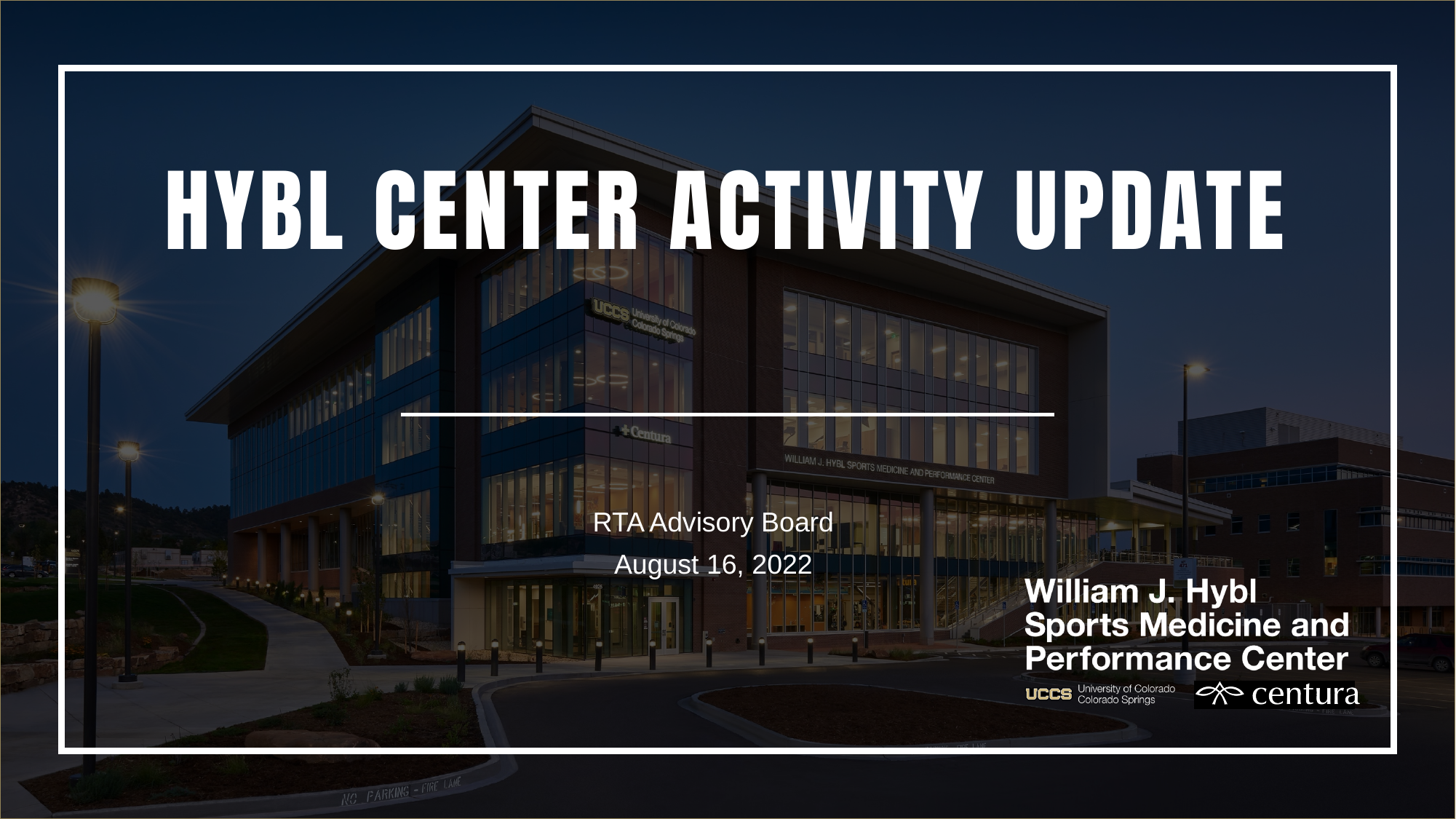

# Hybl Center Activity Update

RTA Advisory Board
August 16, 2022